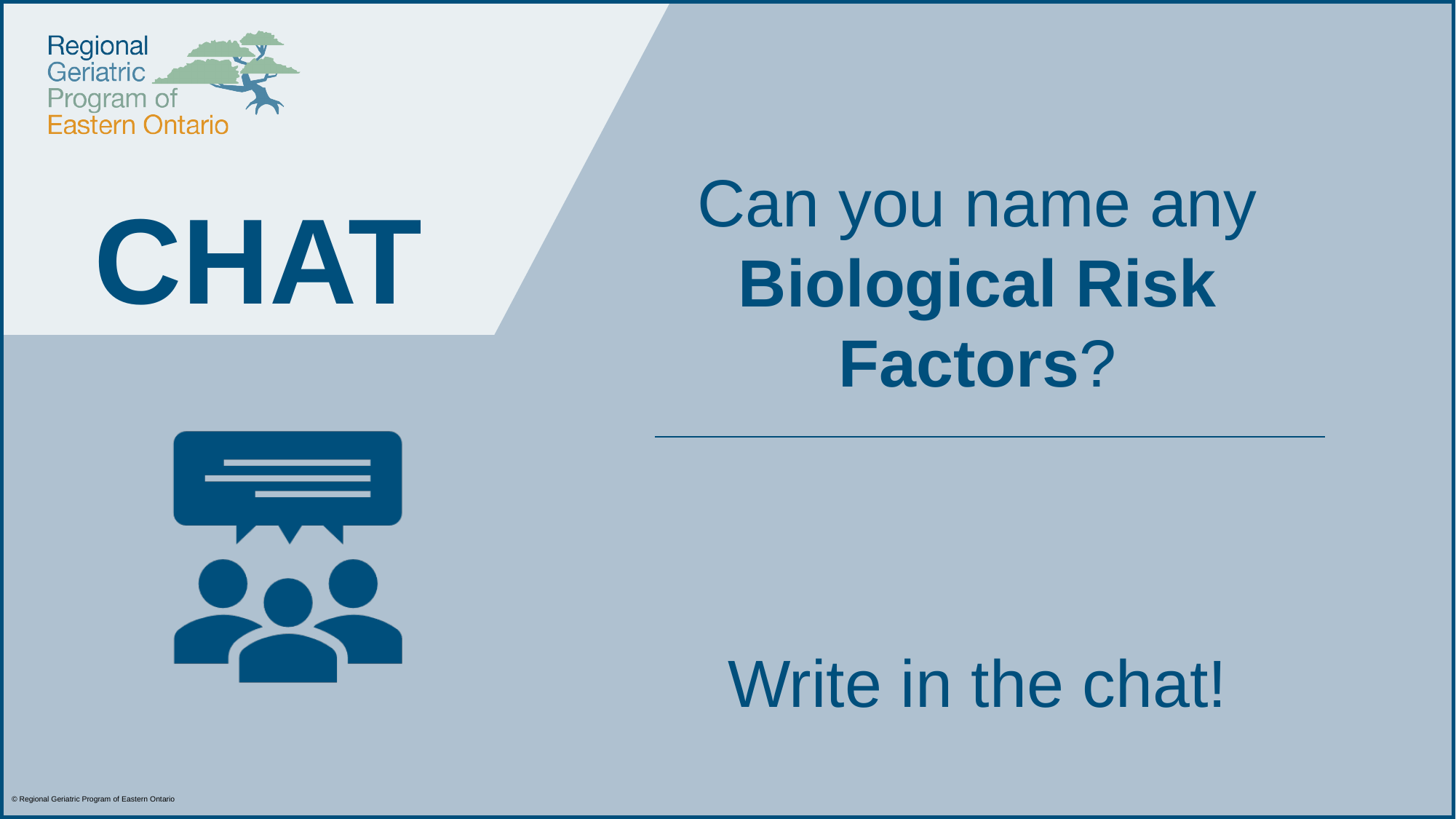

Can you name any Biological Risk Factors?

Write in the chat!
CHAT